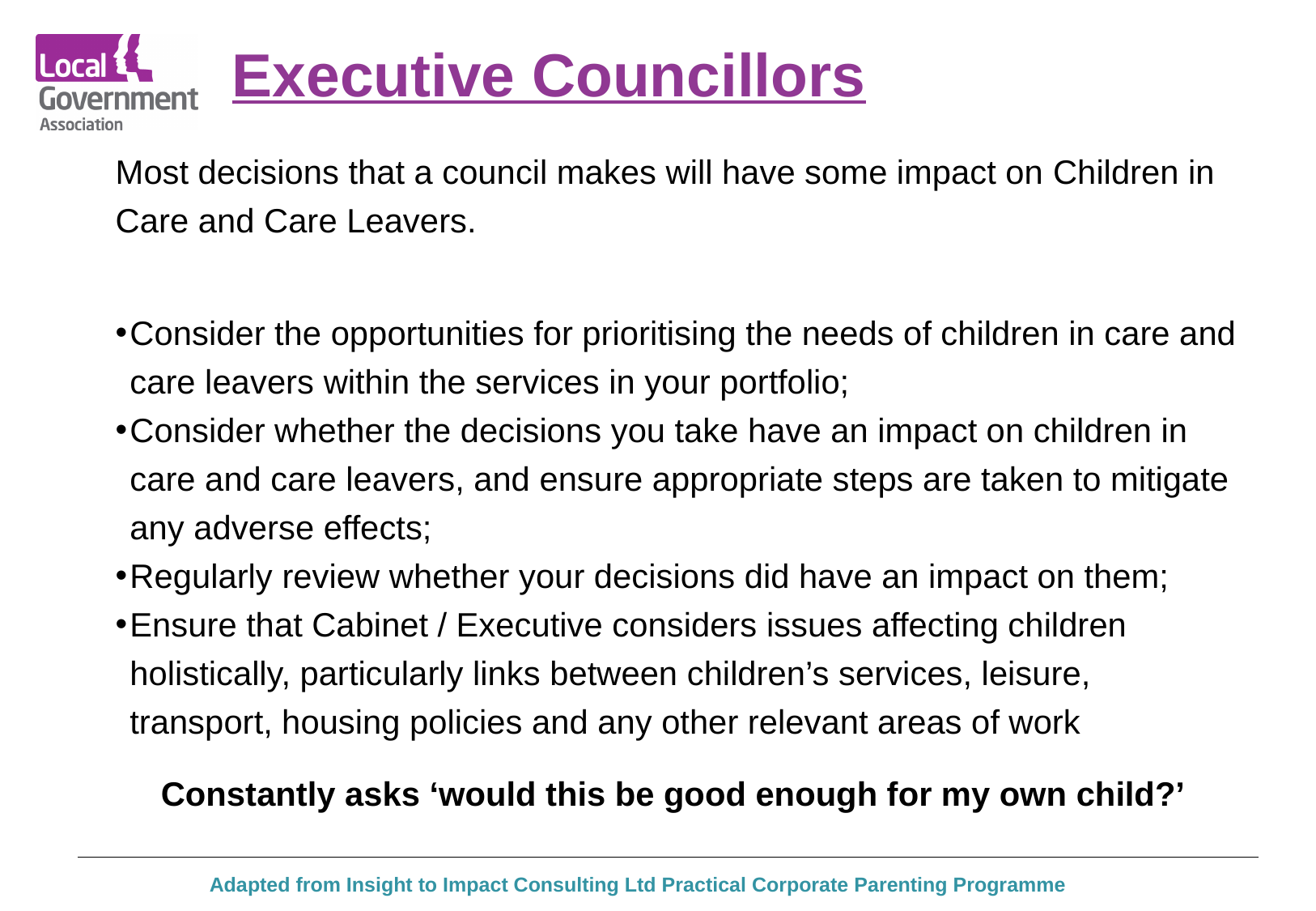

# Executive Councillors
Most decisions that a council makes will have some impact on Children in Care and Care Leavers.

Consider the opportunities for prioritising the needs of children in care and care leavers within the services in your portfolio;
Consider whether the decisions you take have an impact on children in care and care leavers, and ensure appropriate steps are taken to mitigate any adverse effects;
Regularly review whether your decisions did have an impact on them;
Ensure that Cabinet / Executive considers issues affecting children holistically, particularly links between children’s services, leisure, transport, housing policies and any other relevant areas of work

Constantly asks ‘would this be good enough for my own child?’

Adapted from Insight to Impact Consulting Ltd Practical Corporate Parenting Programme